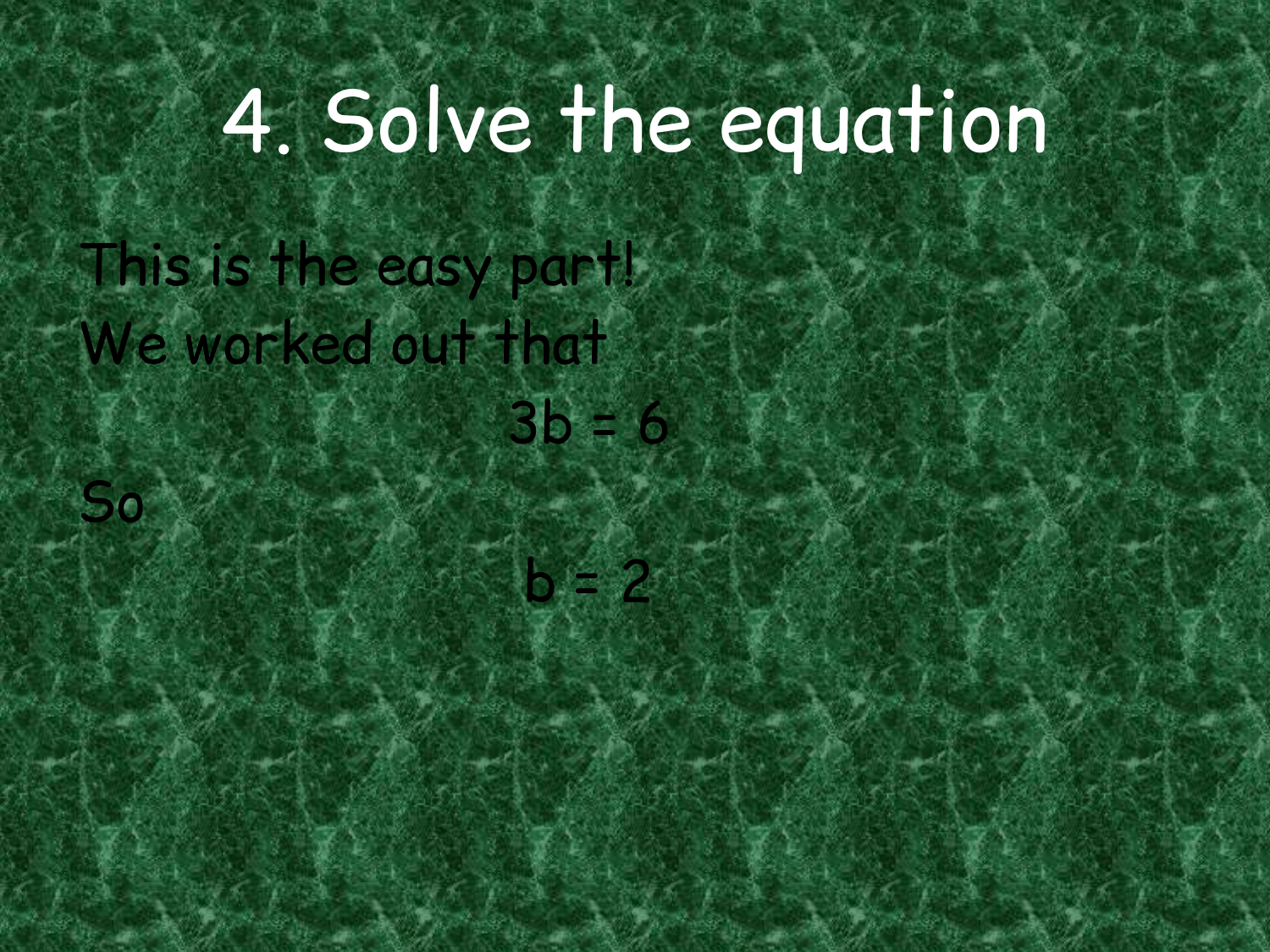

# 4. Solve the equation
This is the easy part!
We worked out that
				3b = 6
So
				 b = 2